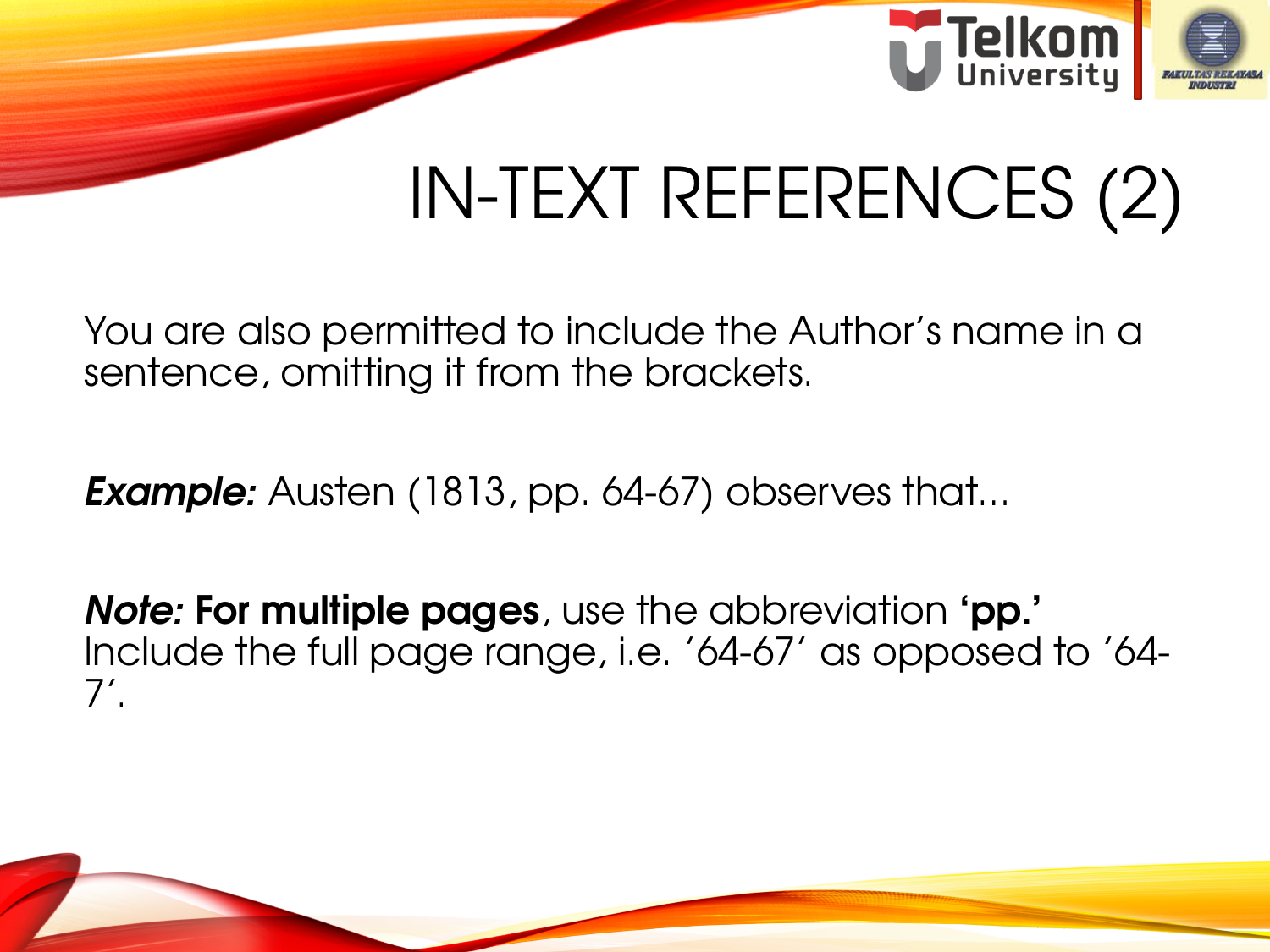

# IN-TEXT REFERENCES (2)
You are also permitted to include the Author’s name in a sentence, omitting it from the brackets.

Example: Austen (1813, pp. 64-67) observes that…

Note: For multiple pages, use the abbreviation ‘pp.’ Include the full page range, i.e. ’64-67’ as opposed to ’64-7’.